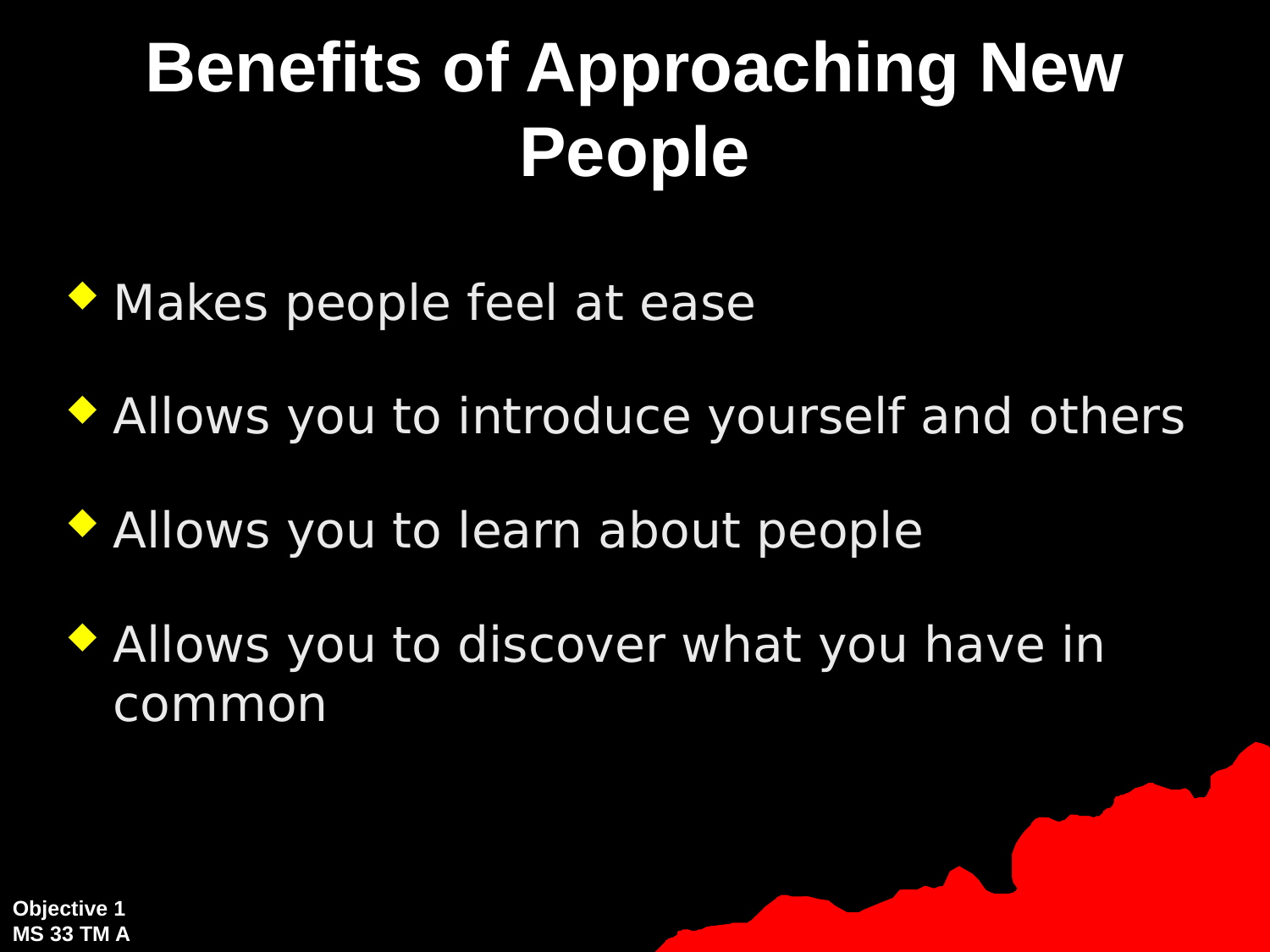

# Benefits of Approaching New People
Makes people feel at ease

Allows you to introduce yourself and others

Allows you to learn about people

Allows you to discover what you have in common
Objective 1
MS 33 TM A